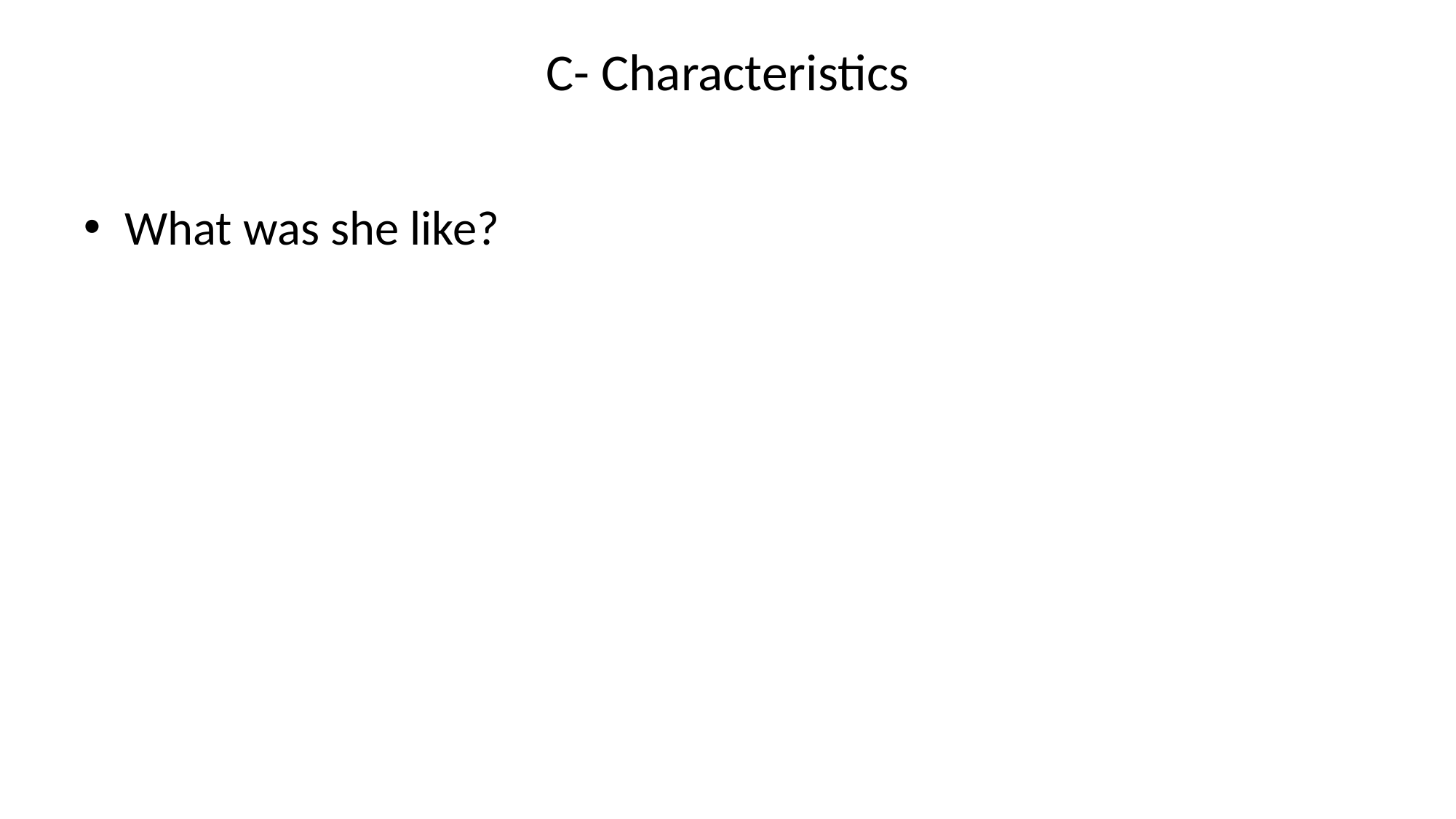

# C- Characteristics
What was she like?